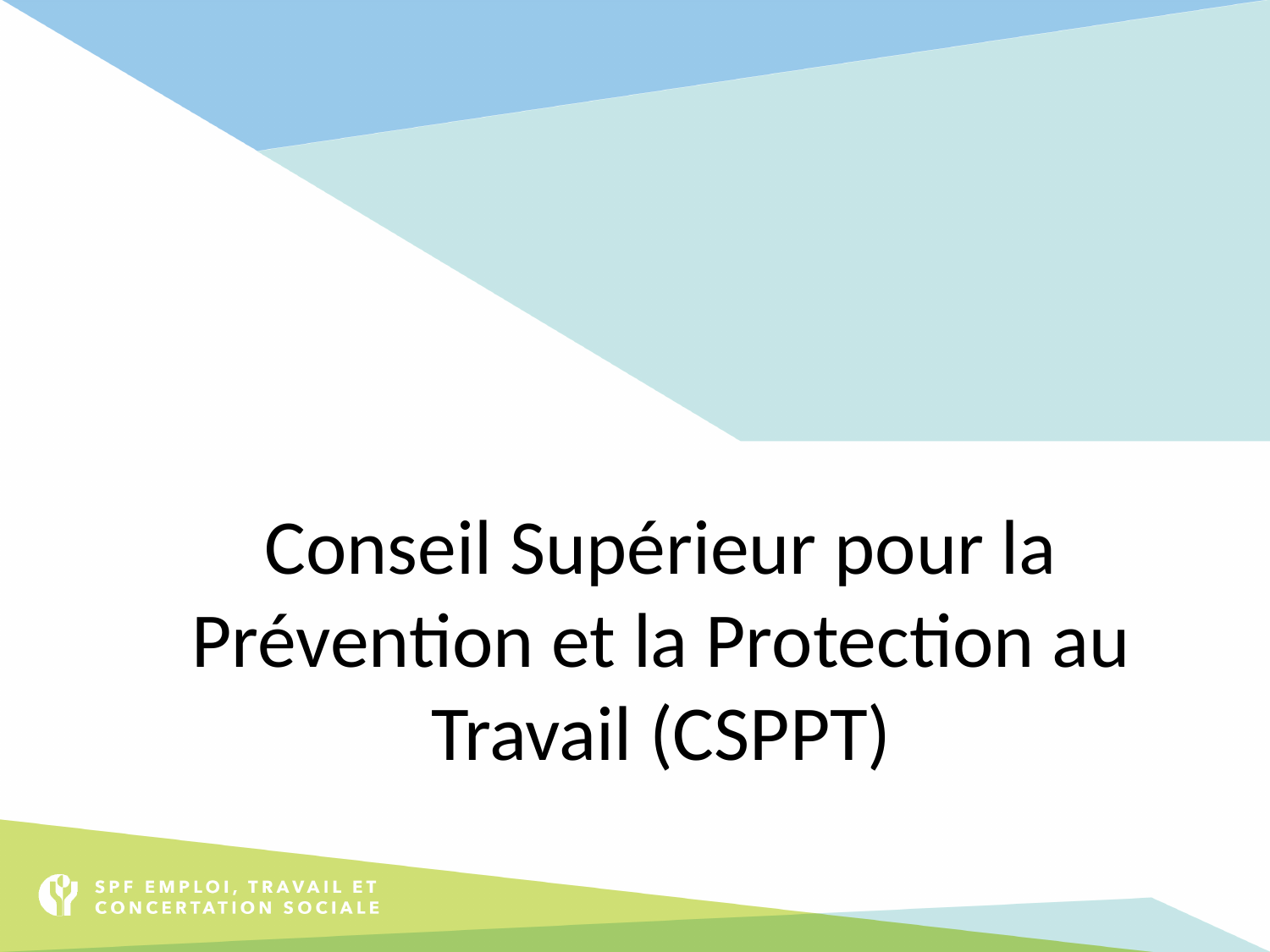

# Conseil Supérieur pour la Prévention et la Protection au Travail (CSPPT)